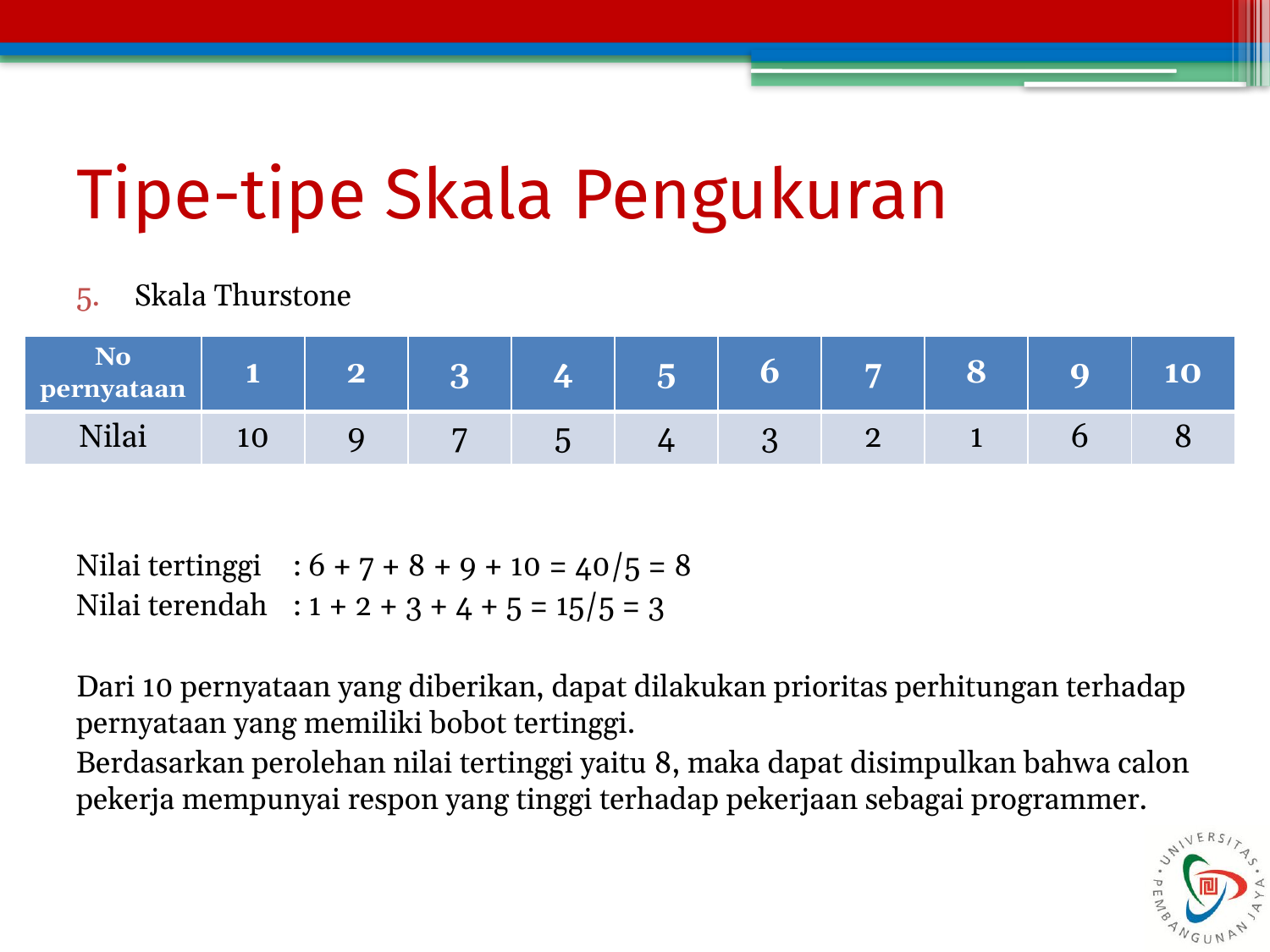

# Tipe-tipe Skala Pengukuran
Skala Thurstone

Nilai tertinggi 	: 6 + 7 + 8 + 9 + 10 = 40/5 = 8
Nilai terendah	: 1 + 2 + 3 + 4 + 5 = 15/5 = 3

Dari 10 pernyataan yang diberikan, dapat dilakukan prioritas perhitungan terhadap pernyataan yang memiliki bobot tertinggi.
Berdasarkan perolehan nilai tertinggi yaitu 8, maka dapat disimpulkan bahwa calon pekerja mempunyai respon yang tinggi terhadap pekerjaan sebagai programmer.

| No pernyataan | 1 | 2 | 3 | 4 | 5 | 6 | 7 | 8 | 9 | 10 |
| --- | --- | --- | --- | --- | --- | --- | --- | --- | --- | --- |
| Nilai | 10 | 9 | 7 | 5 | 4 | 3 | 2 | 1 | 6 | 8 |